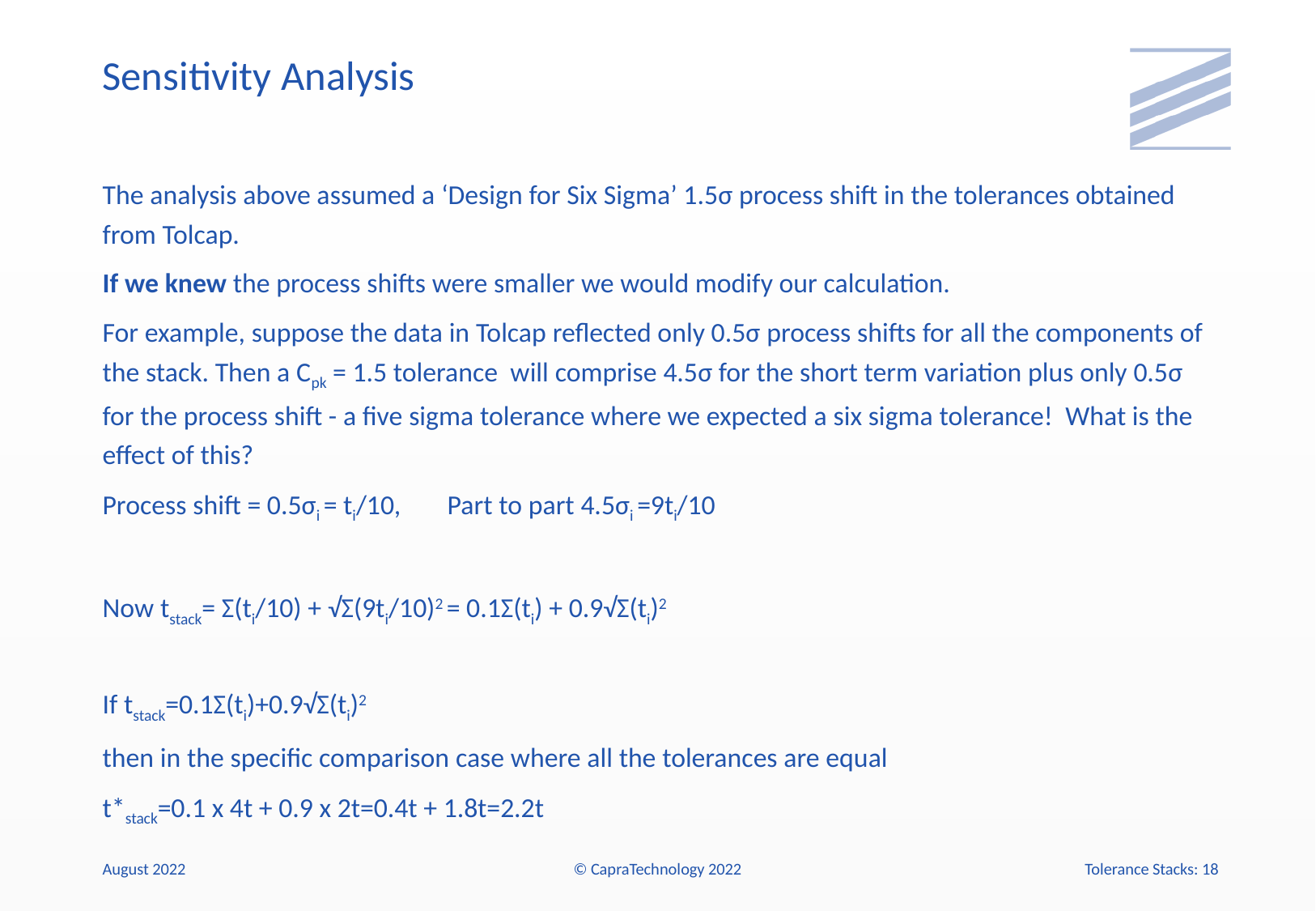

# Sensitivity Analysis
The analysis above assumed a ‘Design for Six Sigma’ 1.5σ process shift in the tolerances obtained from Tolcap.
If we knew the process shifts were smaller we would modify our calculation.
For example, suppose the data in Tolcap reflected only 0.5σ process shifts for all the components of the stack. Then a Cpk = 1.5 tolerance  will comprise 4.5σ for the short term variation plus only 0.5σ for the process shift - a five sigma tolerance where we expected a six sigma tolerance!  What is the effect of this?
Process shift = 0.5σi = ti/10, 		Part to part 4.5σi =9ti/10

Now tstack= Σ(ti/10) + √Σ(9ti/10)2 = 0.1Σ(ti) + 0.9√Σ(ti)2

If tstack=0.1Σ(ti)+0.9√Σ(ti)2
then in the specific comparison case where all the tolerances are equal
t*stack=0.1 x 4t + 0.9 x 2t=0.4t + 1.8t=2.2t

August 2022
© CapraTechnology 2022
Tolerance Stacks: 18